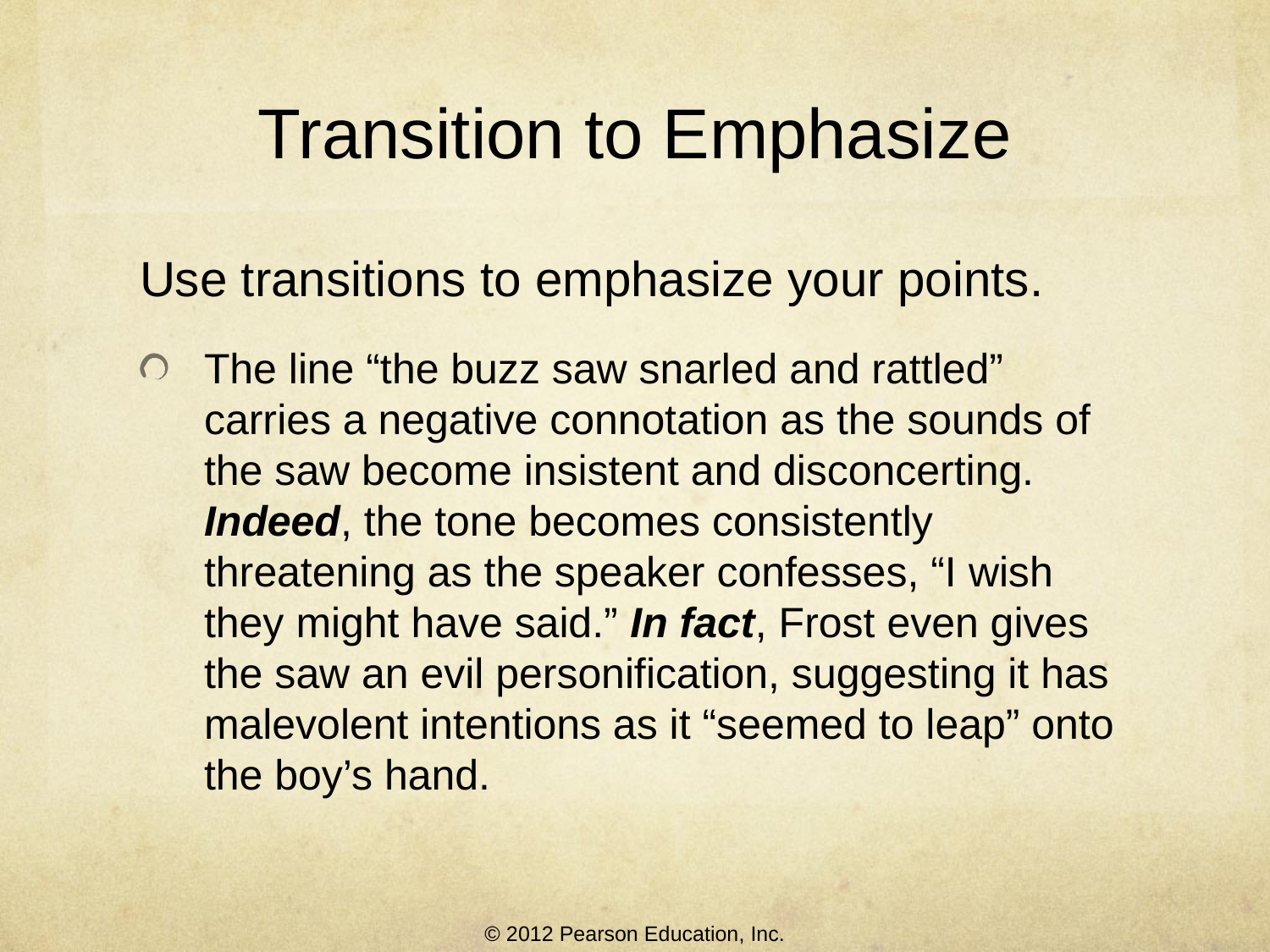

# Transition to Emphasize
Use transitions to emphasize your points.
The line “the buzz saw snarled and rattled” carries a negative connotation as the sounds of the saw become insistent and disconcerting. Indeed, the tone becomes consistently threatening as the speaker confesses, “I wish they might have said.” In fact, Frost even gives the saw an evil personification, suggesting it has malevolent intentions as it “seemed to leap” onto the boy’s hand.
© 2012 Pearson Education, Inc.